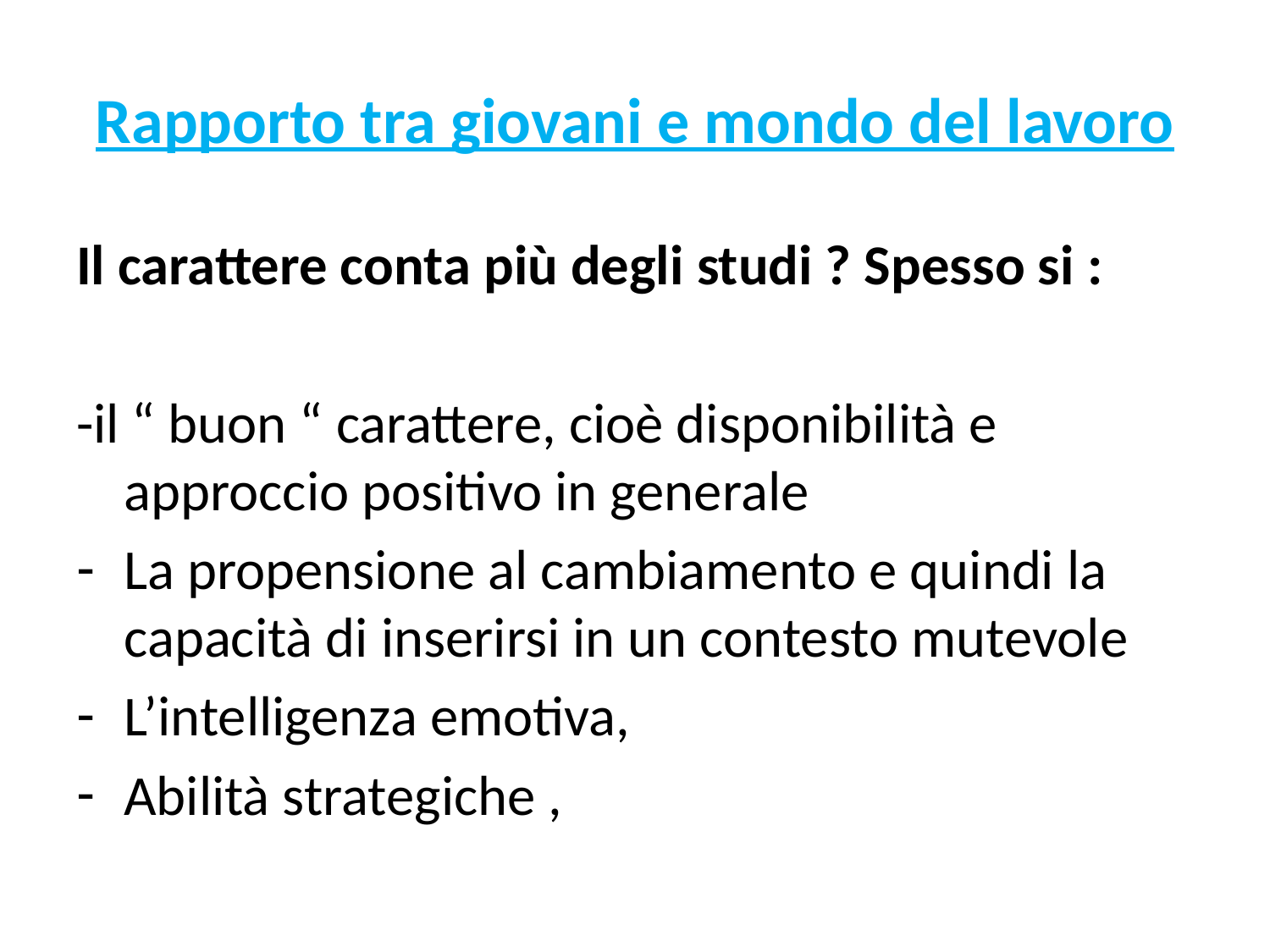

# Rapporto tra giovani e mondo del lavoro
Il carattere conta più degli studi ? Spesso si :

-il “ buon “ carattere, cioè disponibilità e approccio positivo in generale
La propensione al cambiamento e quindi la capacità di inserirsi in un contesto mutevole
L’intelligenza emotiva,
Abilità strategiche ,